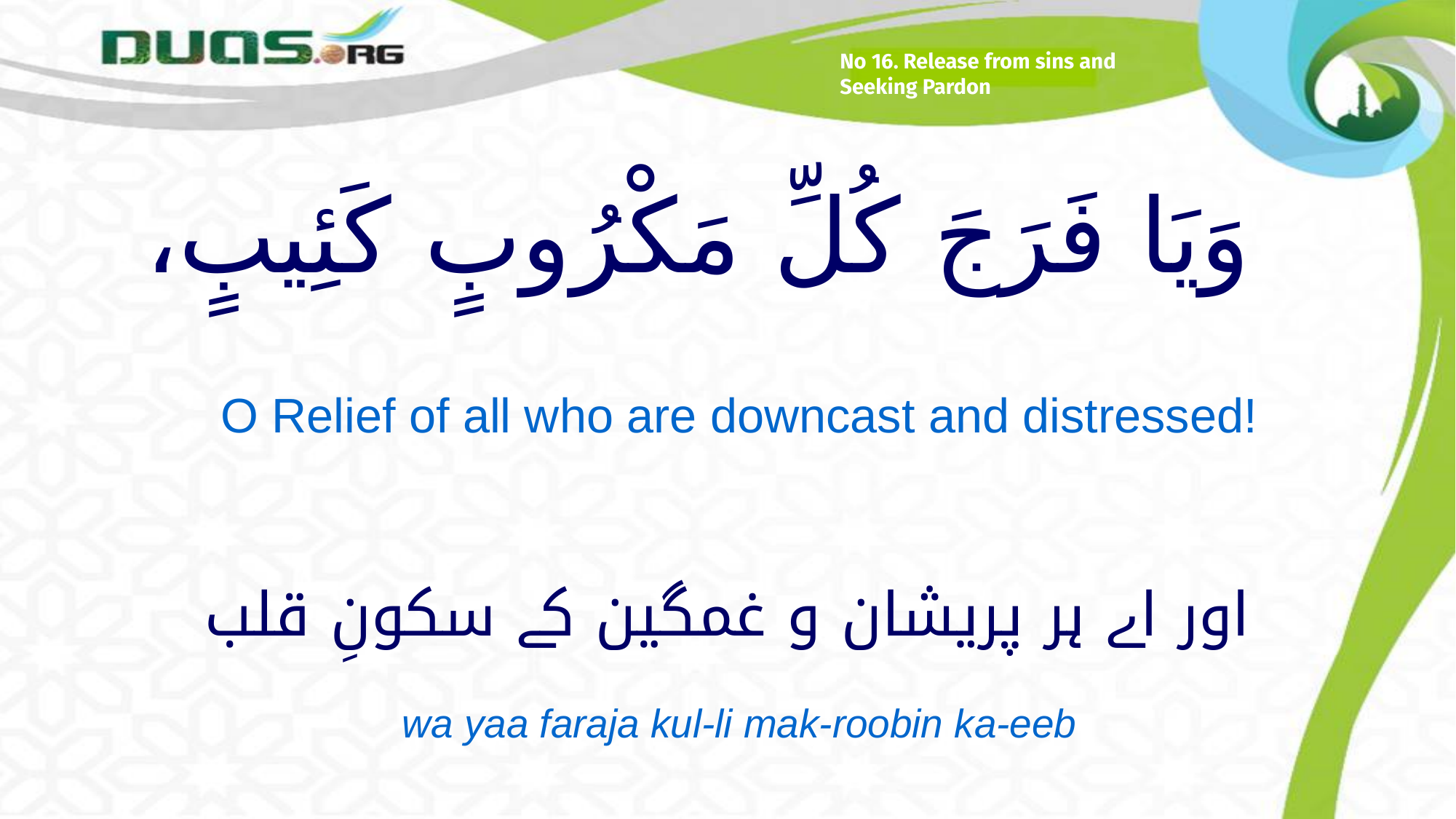

No 16. Release from sins and Seeking Pardon

# وَيَا فَرَجَ كُلِّ مَكْرُوبٍ كَئِيبٍ،
O Relief of all who are downcast and distressed!

اور اے ہر پریشان و غمگین کے سکونِ قلب
wa yaa faraja kul-li mak-roobin ka-eeb